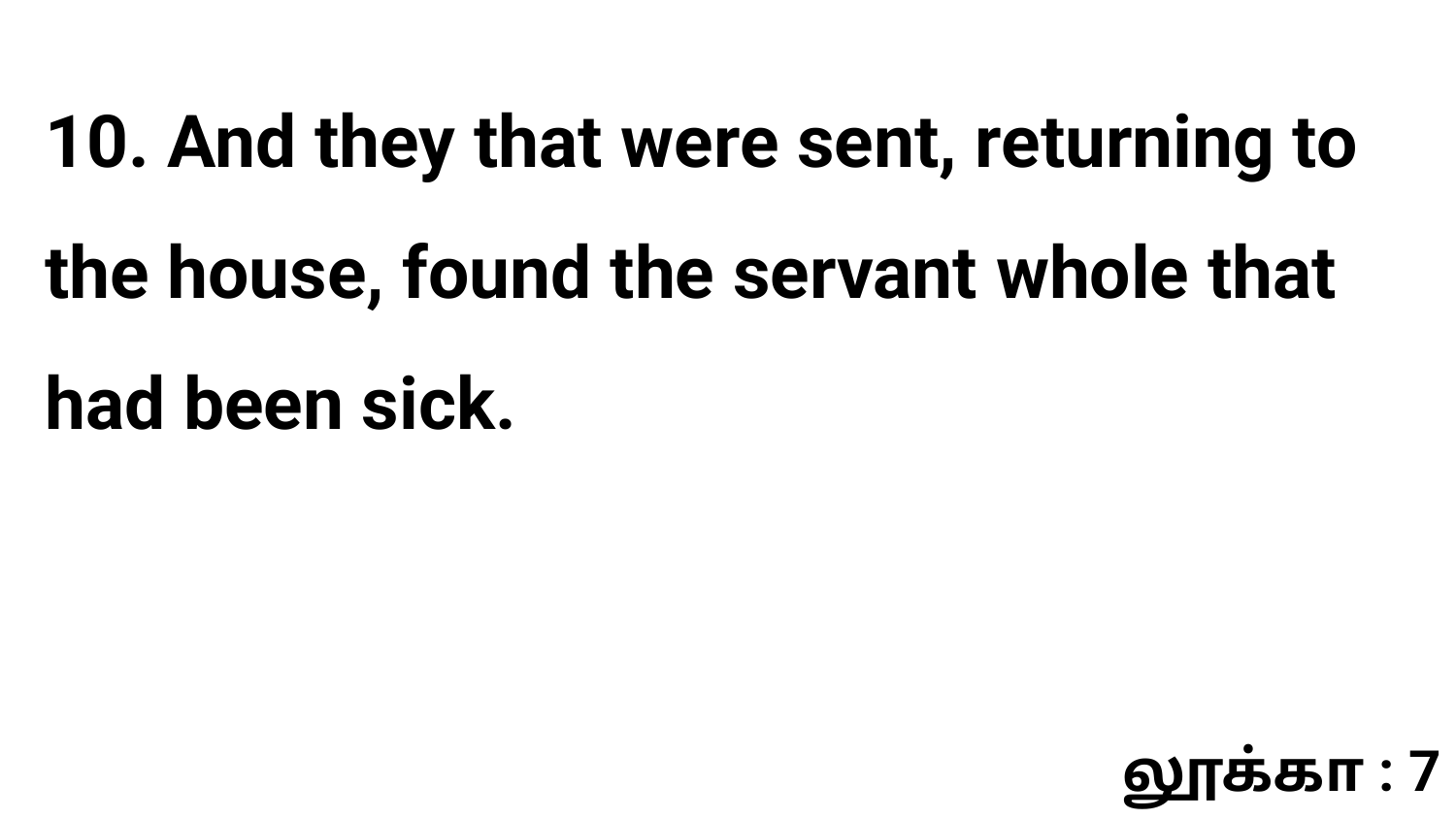

10. And they that were sent, returning to the house, found the servant whole that had been sick.
லூக்கா : 7